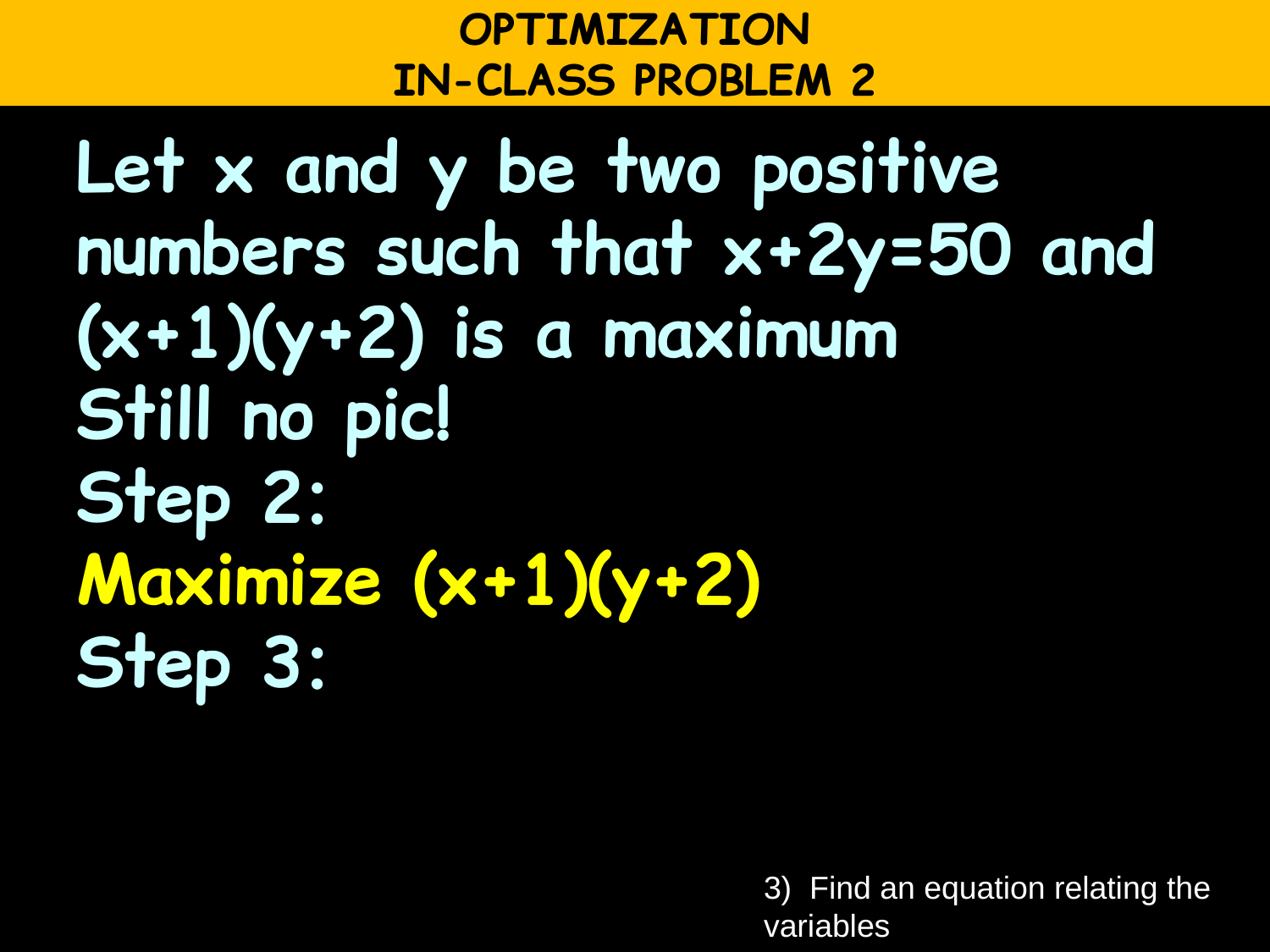

OPTIMIZATION
IN-CLASS PROBLEM 2
Let x and y be two positive numbers such that x+2y=50 and (x+1)(y+2) is a maximum
Still no pic!
Step 2:
Maximize (x+1)(y+2)
Step 3:
3)  Find an equation relating the variables